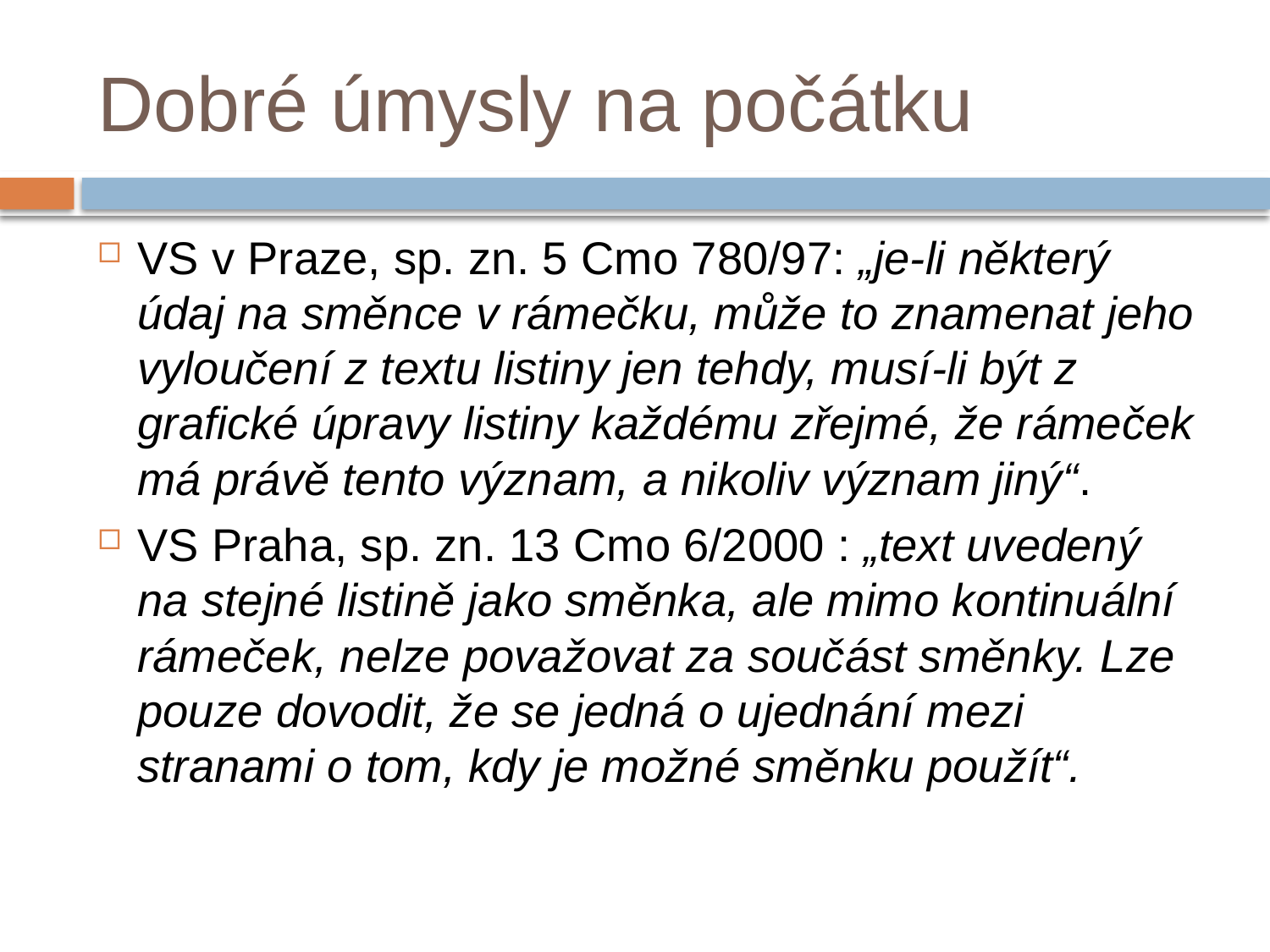

# Dobré úmysly na počátku
VS v Praze, sp. zn. 5 Cmo 780/97: „je-li některý údaj na směnce v rámečku, může to znamenat jeho vyloučení z textu listiny jen tehdy, musí-li být z grafické úpravy listiny každému zřejmé, že rámeček má právě tento význam, a nikoliv význam jiný“.
VS Praha, sp. zn. 13 Cmo 6/2000 : „text uvedený na stejné listině jako směnka, ale mimo kontinuální rámeček, nelze považovat za součást směnky. Lze pouze dovodit, že se jedná o ujednání mezi stranami o tom, kdy je možné směnku použít“.